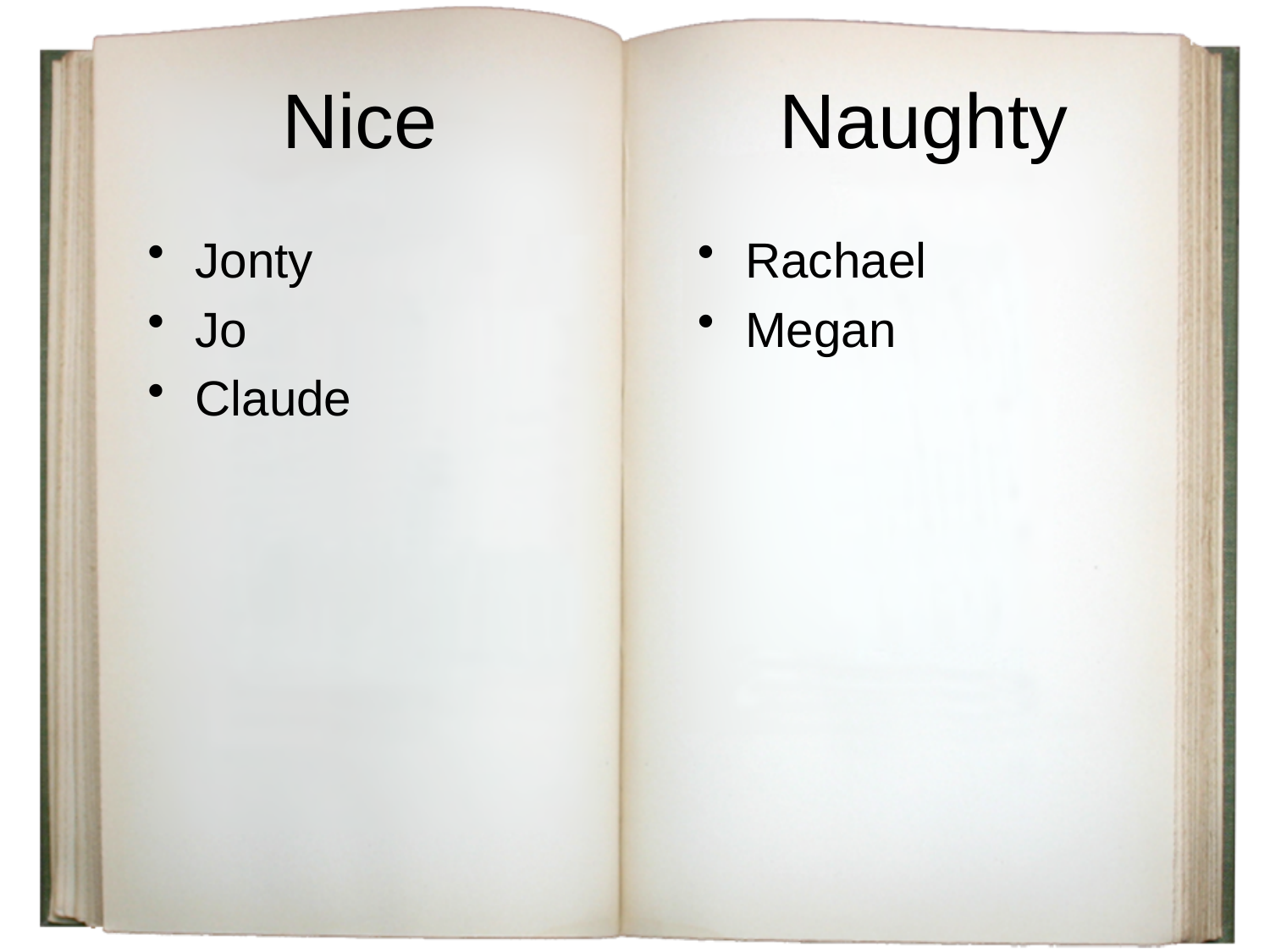

# Nice
Naughty
Jonty
Jo
Claude
Rachael
Megan